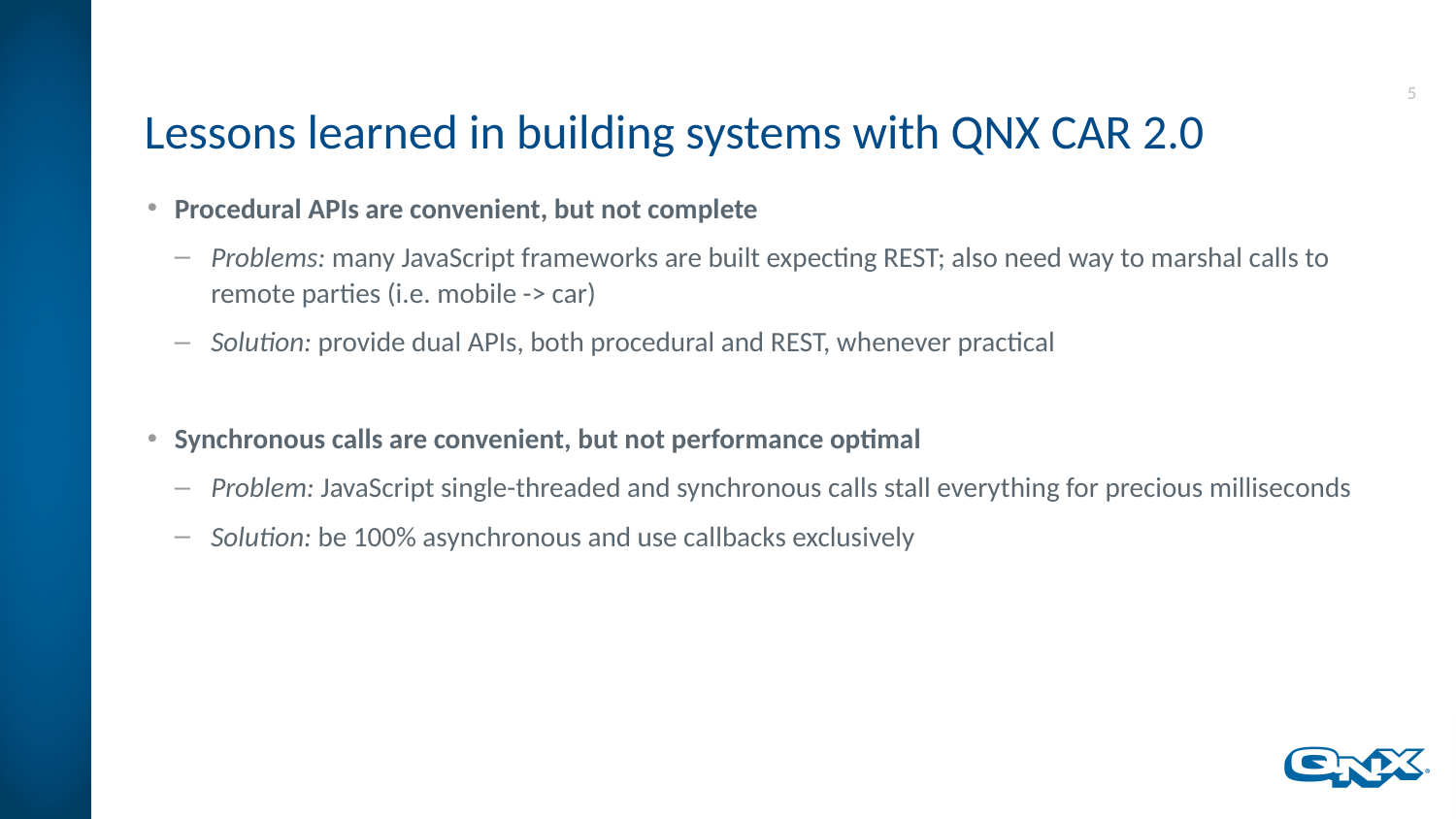

# Lessons learned in building systems with QNX CAR 2.0
Procedural APIs are convenient, but not complete
Problems: many JavaScript frameworks are built expecting REST; also need way to marshal calls to remote parties (i.e. mobile -> car)
Solution: provide dual APIs, both procedural and REST, whenever practical

Synchronous calls are convenient, but not performance optimal
Problem: JavaScript single-threaded and synchronous calls stall everything for precious milliseconds
Solution: be 100% asynchronous and use callbacks exclusively